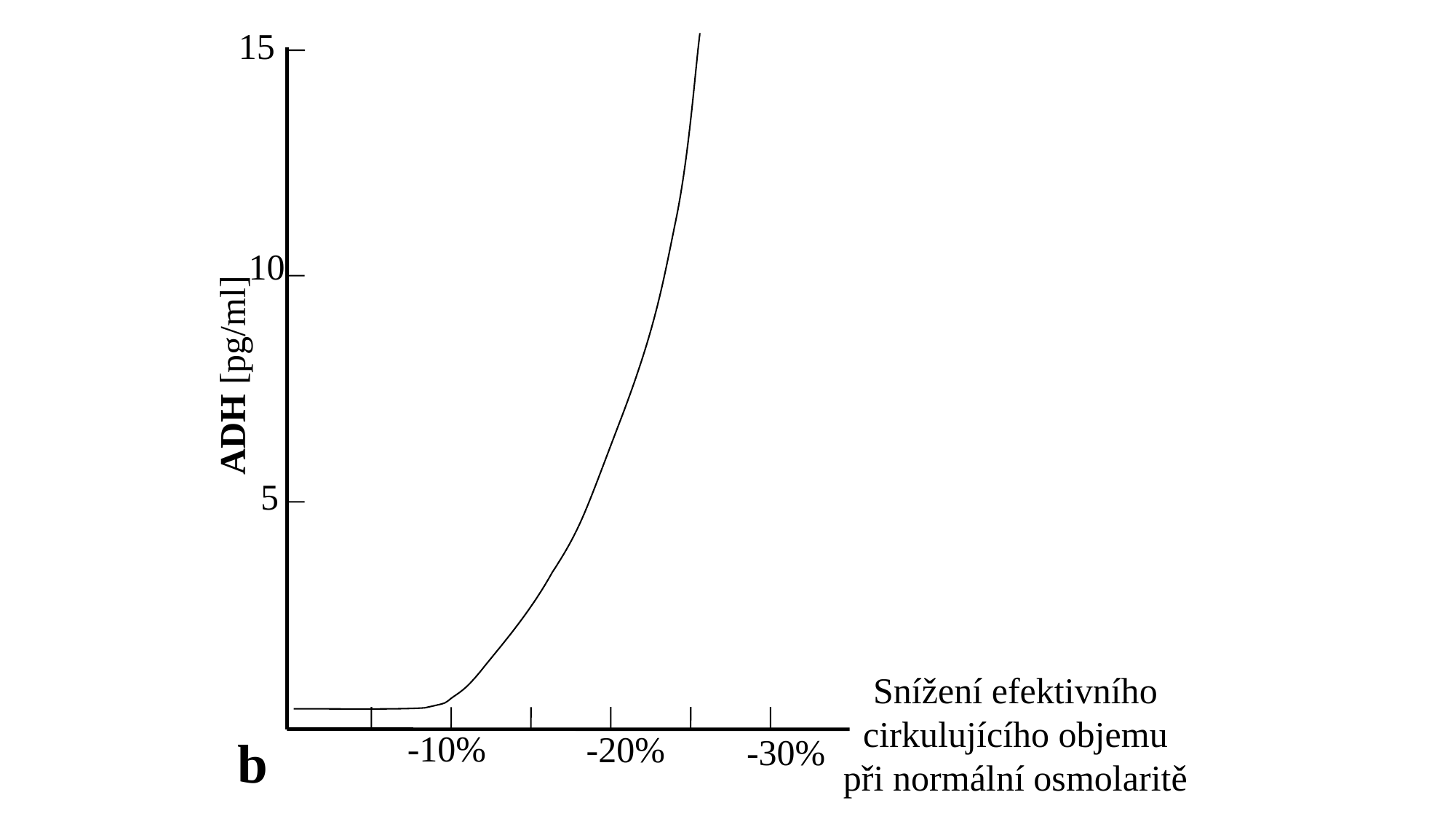

15

10

ADH [pg/ml]

5

Snížení efektivního
cirkulujícího objemu
při normální osmolaritě

-10%
-20%
-30%

b